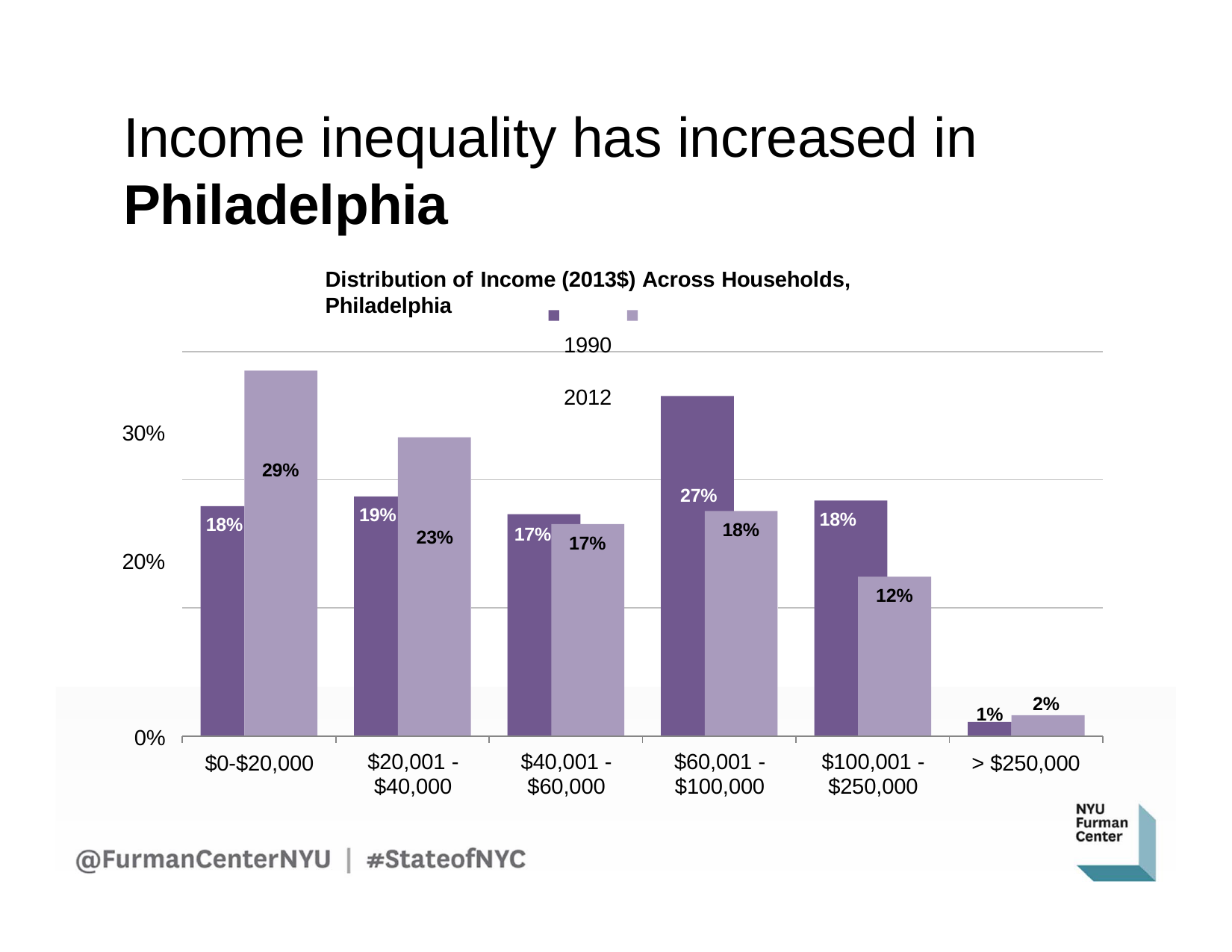

# Income inequality has increased in
Philadelphia
Distribution of Income (2013$) Across Households, Philadelphia
1990	2012
30%
29%
27%

23%
20%

19%

18%

18%

18%
17%

17%

12%

2%
1%

0%

$20,001 -
$40,000
$40,001 -
$60,000
$60,001 -
$100,000
$100,001 -
$250,000
> $250,000
$0-$20,000